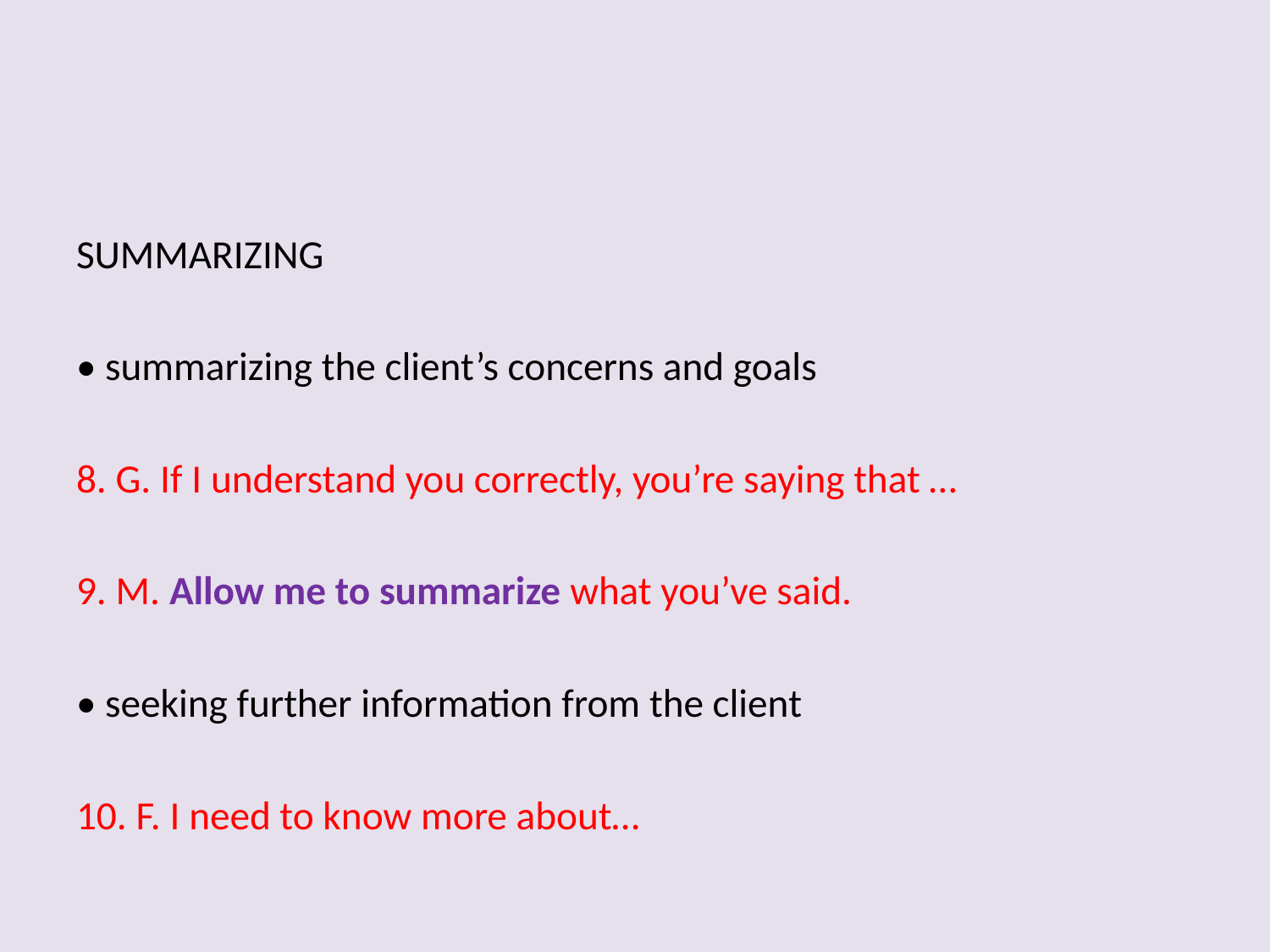

#
SUMMARIZING

• summarizing the client’s concerns and goals

8. G. If I understand you correctly, you’re saying that …

9. M. Allow me to summarize what you’ve said.

• seeking further information from the client

10. F. I need to know more about…